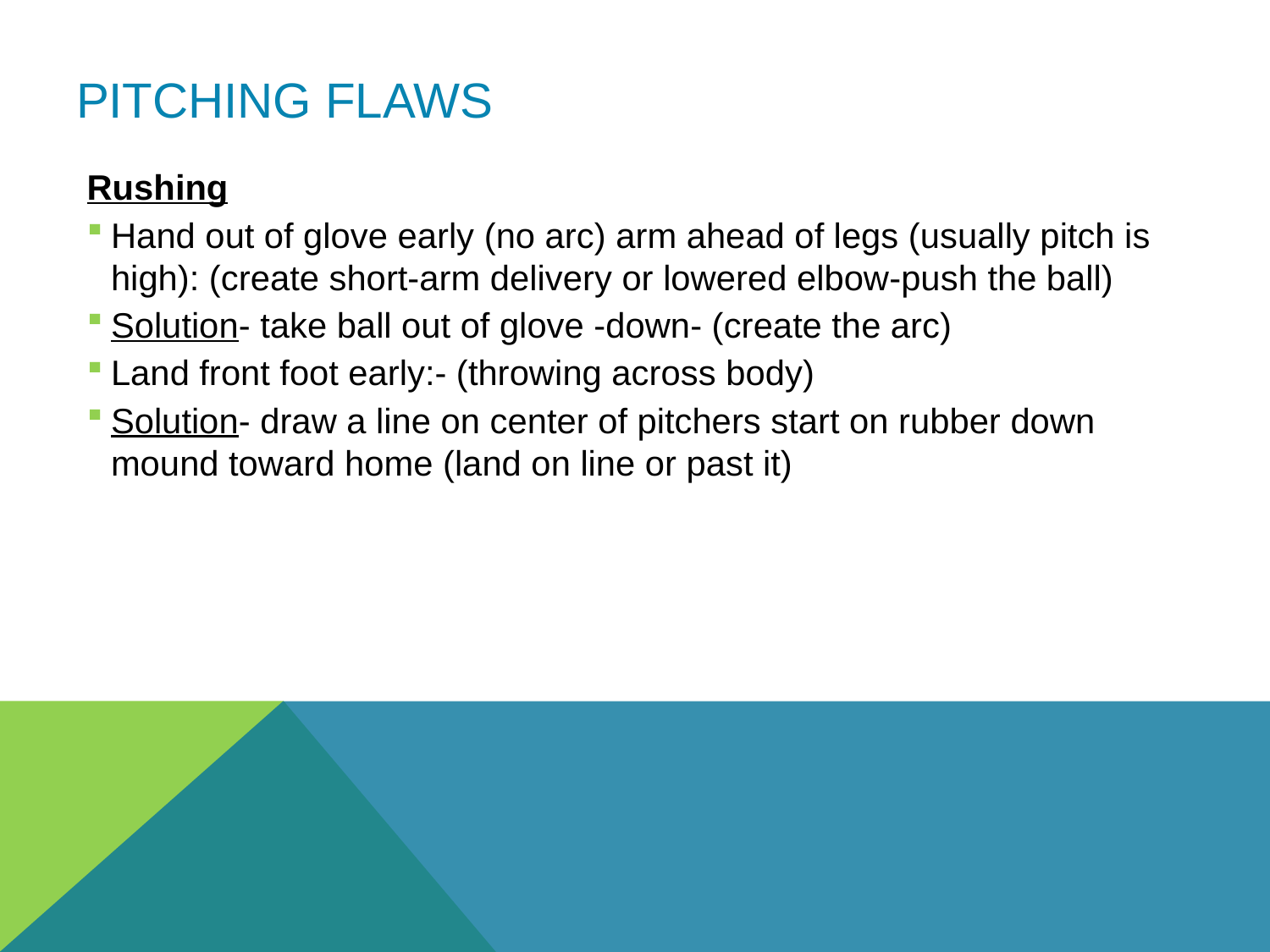

# Pitching Flaws
Rushing
Hand out of glove early (no arc) arm ahead of legs (usually pitch is high): (create short-arm delivery or lowered elbow-push the ball)
Solution- take ball out of glove -down- (create the arc)
Land front foot early:- (throwing across body)
Solution- draw a line on center of pitchers start on rubber down mound toward home (land on line or past it)